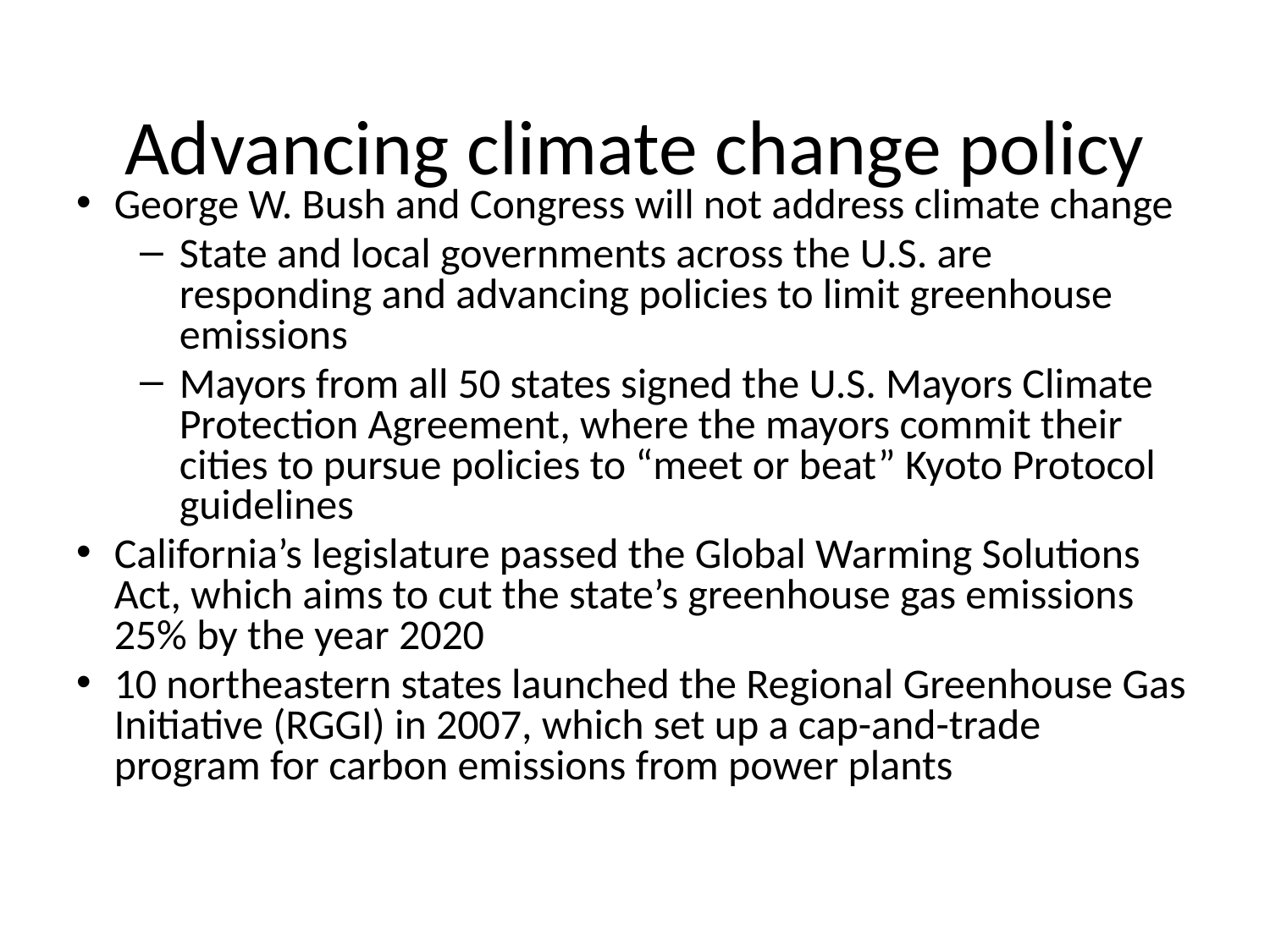

Advancing climate change policy
George W. Bush and Congress will not address climate change
State and local governments across the U.S. are responding and advancing policies to limit greenhouse emissions
Mayors from all 50 states signed the U.S. Mayors Climate Protection Agreement, where the mayors commit their cities to pursue policies to “meet or beat” Kyoto Protocol guidelines
California’s legislature passed the Global Warming Solutions Act, which aims to cut the state’s greenhouse gas emissions 25% by the year 2020
10 northeastern states launched the Regional Greenhouse Gas Initiative (RGGI) in 2007, which set up a cap-and-trade program for carbon emissions from power plants